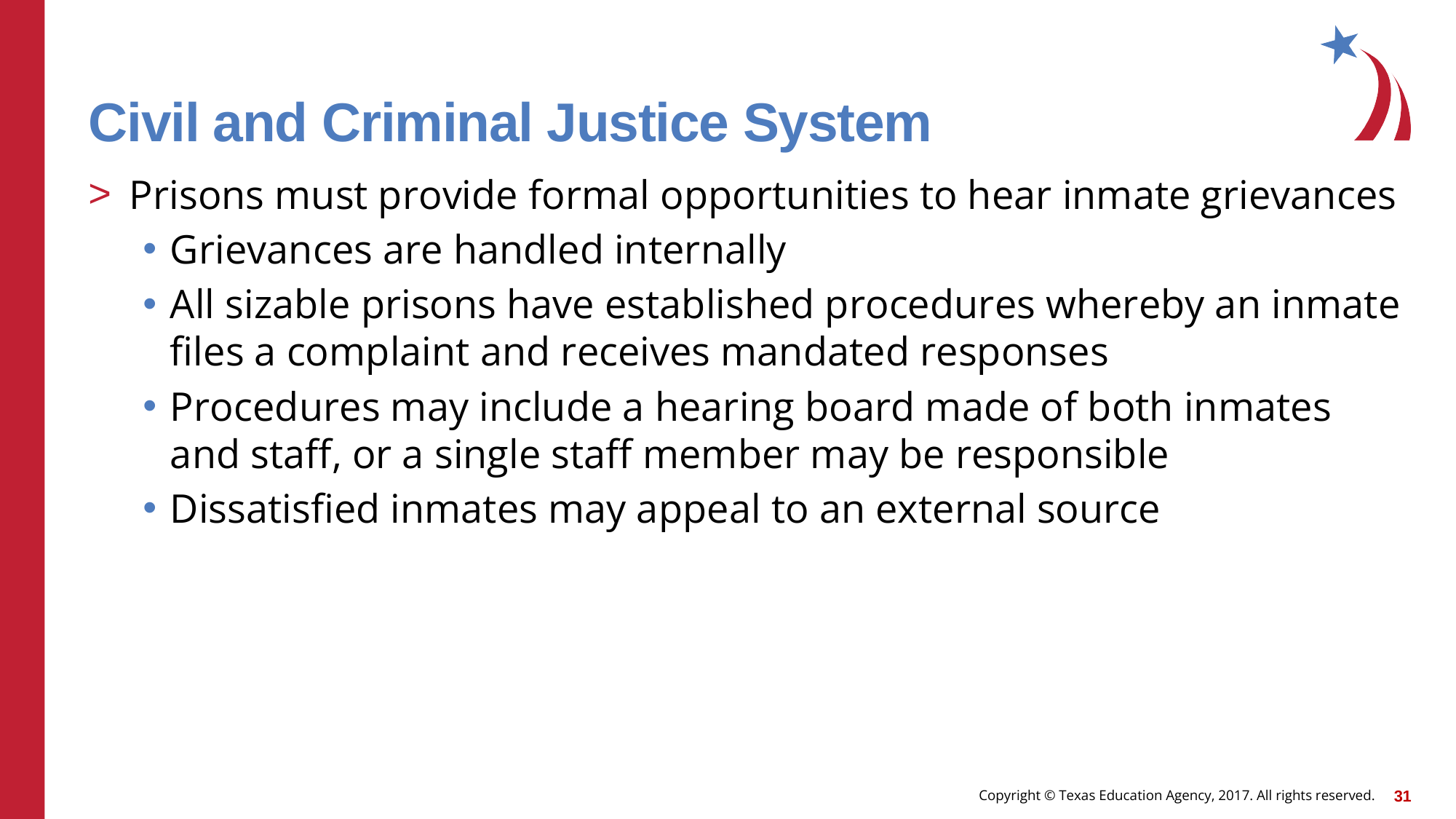

# Civil and Criminal Justice System
Prisons must provide formal opportunities to hear inmate grievances
Grievances are handled internally
All sizable prisons have established procedures whereby an inmate files a complaint and receives mandated responses
Procedures may include a hearing board made of both inmates and staff, or a single staff member may be responsible
Dissatisfied inmates may appeal to an external source